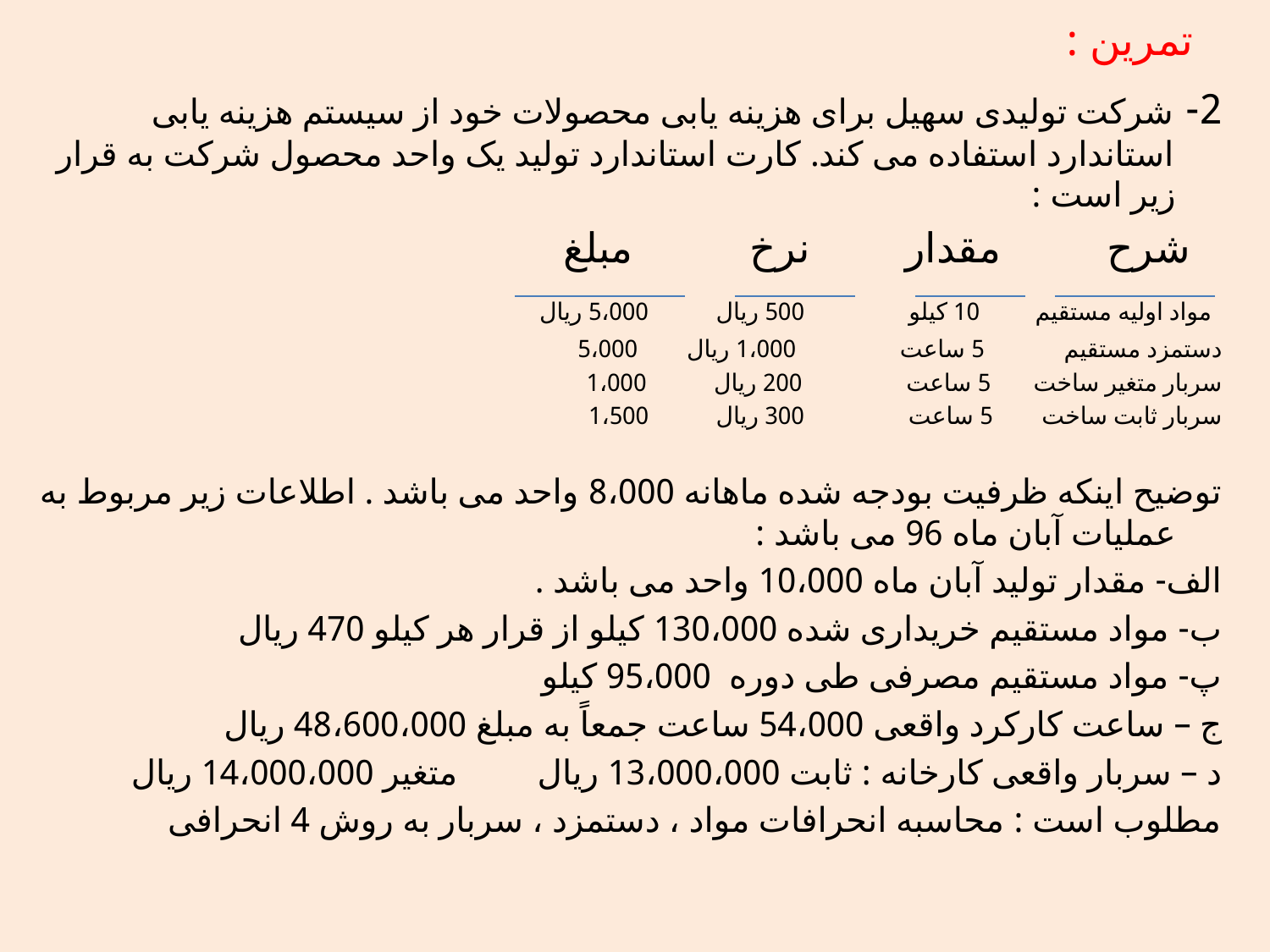

# تمرین :
2- شرکت تولیدی سهیل برای هزینه یابی محصولات خود از سیستم هزینه یابی استاندارد استفاده می کند. کارت استاندارد تولید یک واحد محصول شرکت به قرار زیر است :
   شرح          مقدار         نرخ           مبلغ
 مواد اولیه مستقیم         10 کیلو                 500 ریال           5،000 ریال
دستمزد مستقیم             5 ساعت                 1،000 ریال        5،000
سربار متغیر ساخت       5 ساعت                 200 ریال           1،000
سربار ثابت ساخت        5 ساعت                 300 ریال           1،500

توضیح اینکه ظرفیت بودجه شده ماهانه 8،000 واحد می باشد . اطلاعات زیر مربوط به عملیات آبان ماه 96 می باشد :
الف- مقدار تولید آبان ماه 10،000 واحد می باشد .
ب- مواد مستقیم خریداری شده 130،000 کیلو از قرار هر کیلو 470 ریال
پ- مواد مستقیم مصرفی طی دوره  95،000 کیلو
ج – ساعت کارکرد واقعی 54،000 ساعت جمعاً به مبلغ 48،600،000 ریال
د – سربار واقعی کارخانه : ثابت 13،000،000 ریال         متغیر 14،000،000 ریال
مطلوب است : محاسبه انحرافات مواد ، دستمزد ، سربار به روش 4 انحرافی